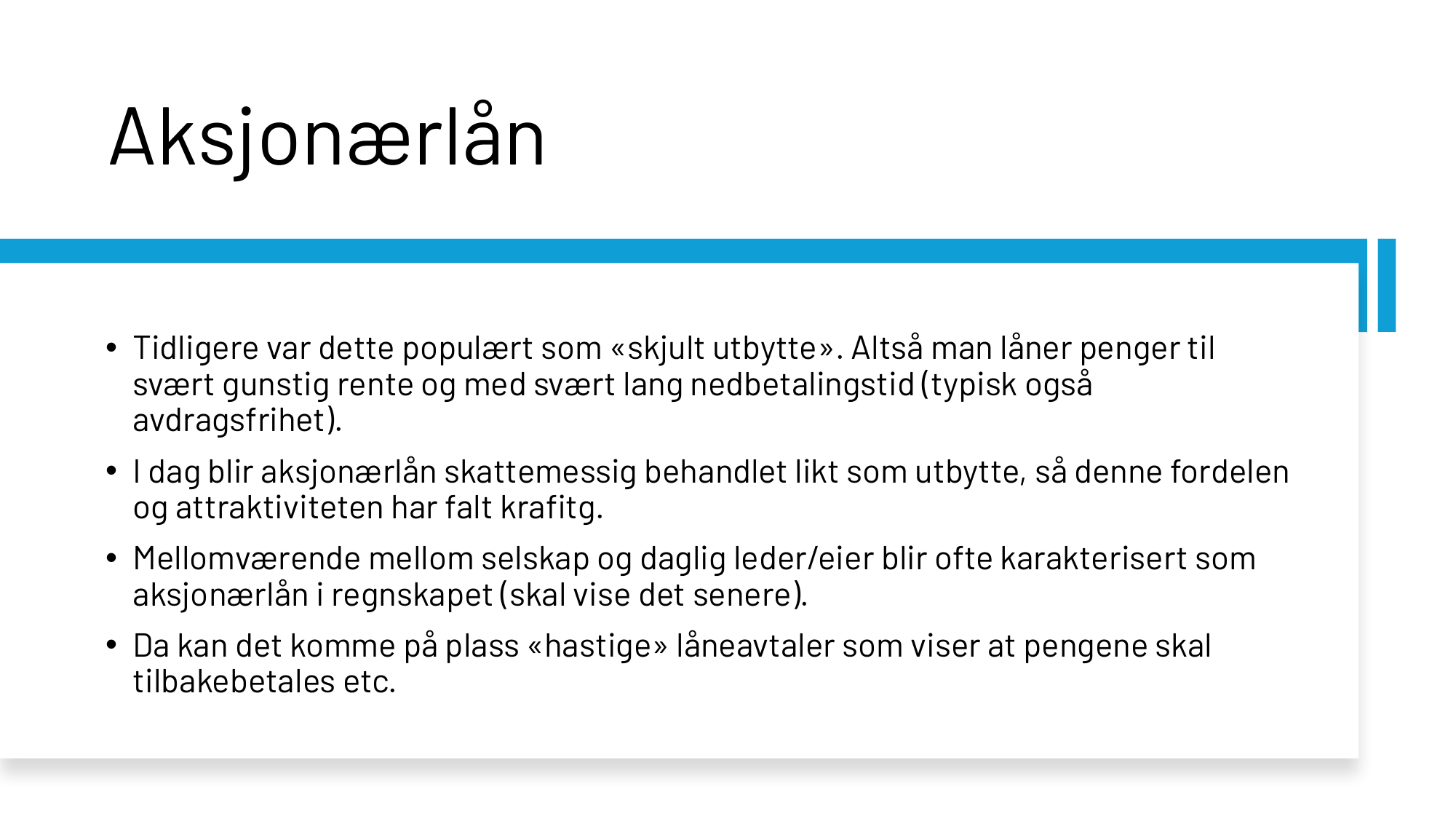

# Aksjonærlån

Tidligere var dette populært som «skjult utbytte». Altså man låner penger til svært gunstig rente og med svært lang nedbetalingstid (typisk også avdragsfrihet).
I dag blir aksjonærlån skattemessig behandlet likt som utbytte, så denne fordelen og attraktiviteten har falt krafitg.
Mellomværende mellom selskap og daglig leder/eier blir ofte karakterisert som aksjonærlån i regnskapet (skal vise det senere).
Da kan det komme på plass «hastige» låneavtaler som viser at pengene skal tilbakebetales etc.